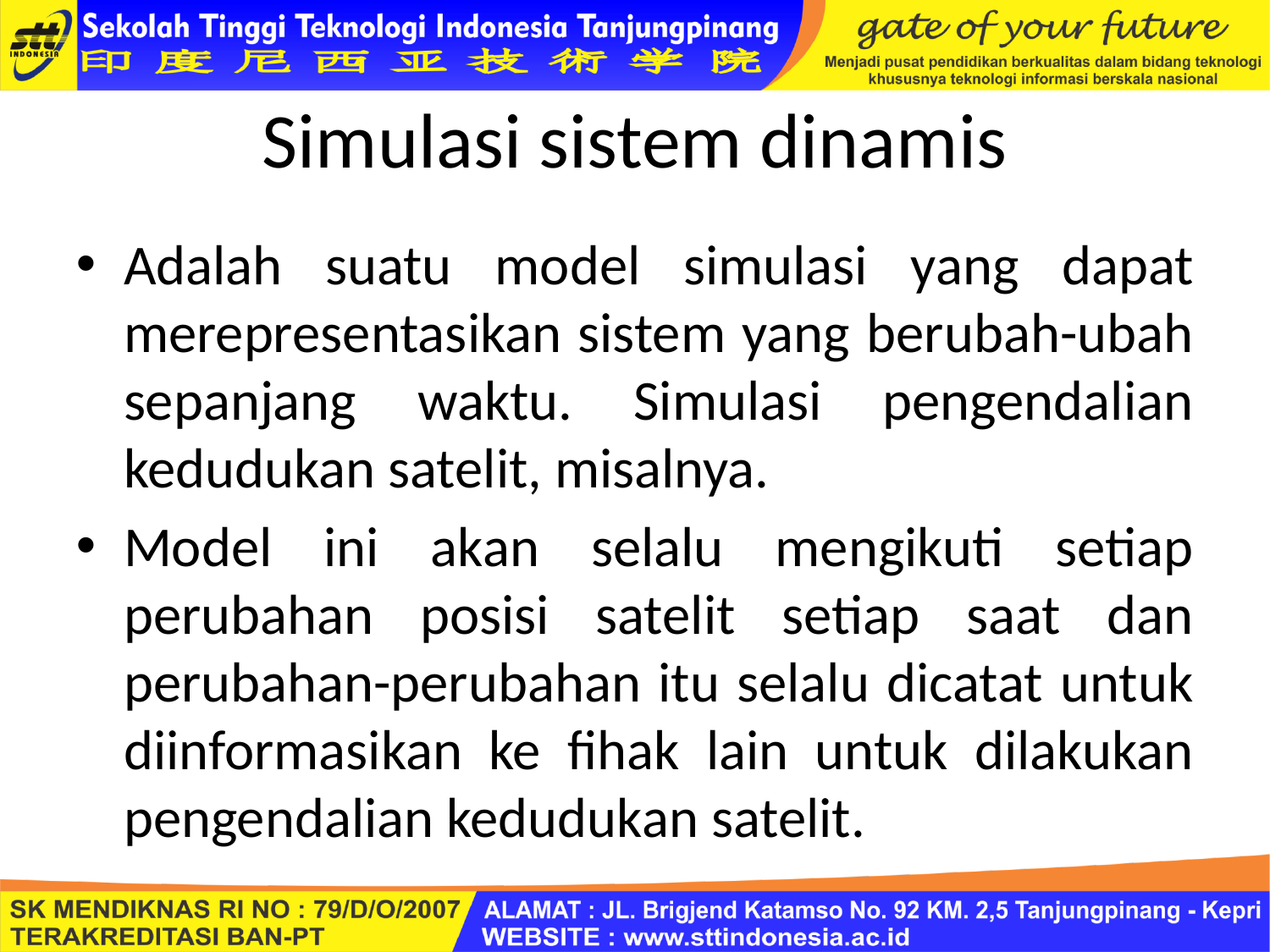

# Simulasi sistem dinamis
Adalah suatu model simulasi yang dapat merepresentasikan sistem yang berubah-ubah sepanjang waktu. Simulasi pengendalian kedudukan satelit, misalnya.
Model ini akan selalu mengikuti setiap perubahan posisi satelit setiap saat dan perubahan-perubahan itu selalu dicatat untuk diinformasikan ke fihak lain untuk dilakukan pengendalian kedudukan satelit.